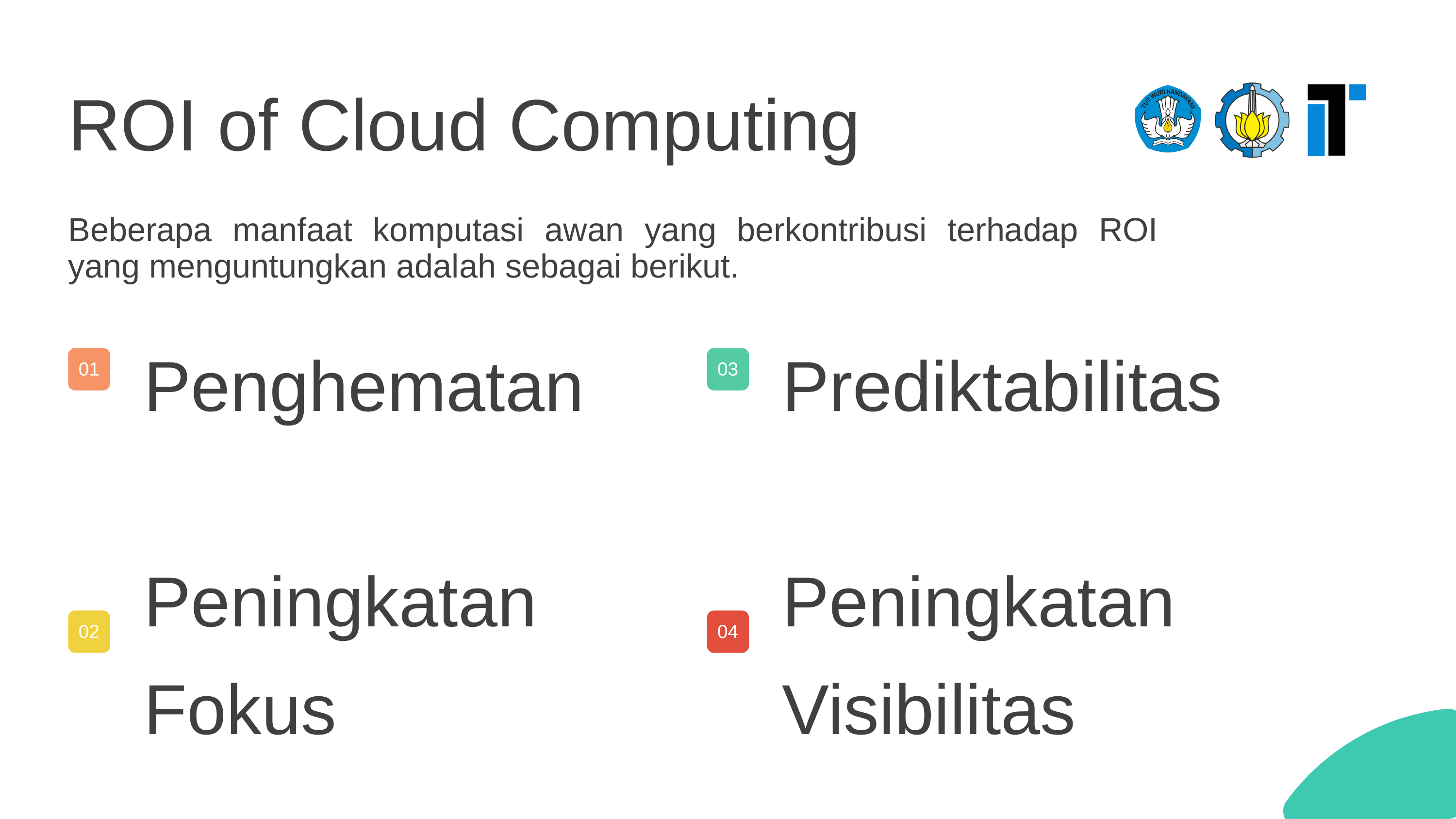

ROI of Cloud Computing
Beberapa manfaat komputasi awan yang berkontribusi terhadap ROI yang menguntungkan adalah sebagai berikut.
Prediktabilitas
Penghematan

01

03
Peningkatan Fokus
Peningkatan Visibilitas

02

04